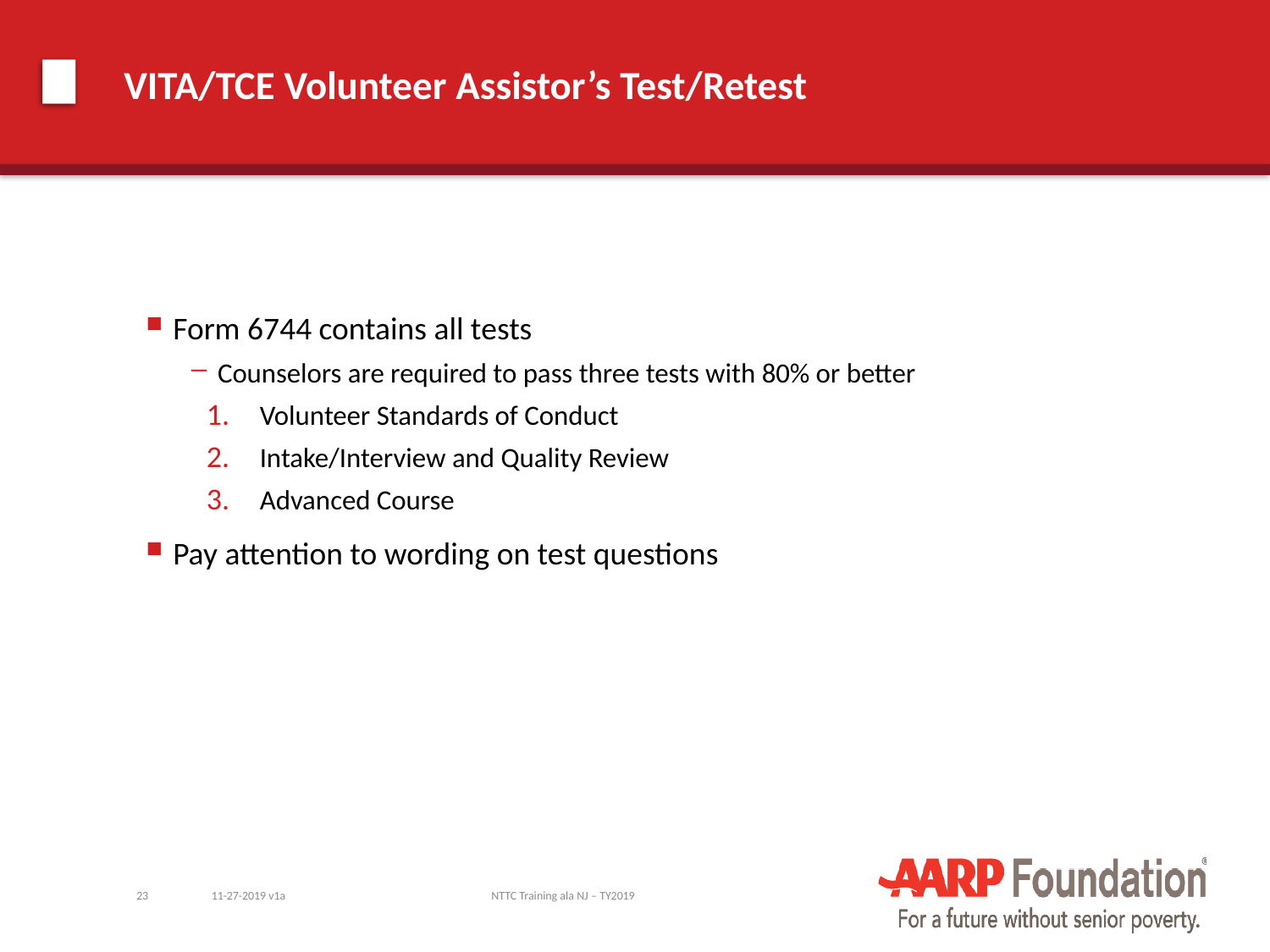

# VITA/TCE Volunteer Assistor’s Test/Retest
Form 6744 contains all tests
Counselors are required to pass three tests with 80% or better
Volunteer Standards of Conduct
Intake/Interview and Quality Review
Advanced Course
Pay attention to wording on test questions

23
11-27-2019 v1a
NTTC Training ala NJ – TY2019